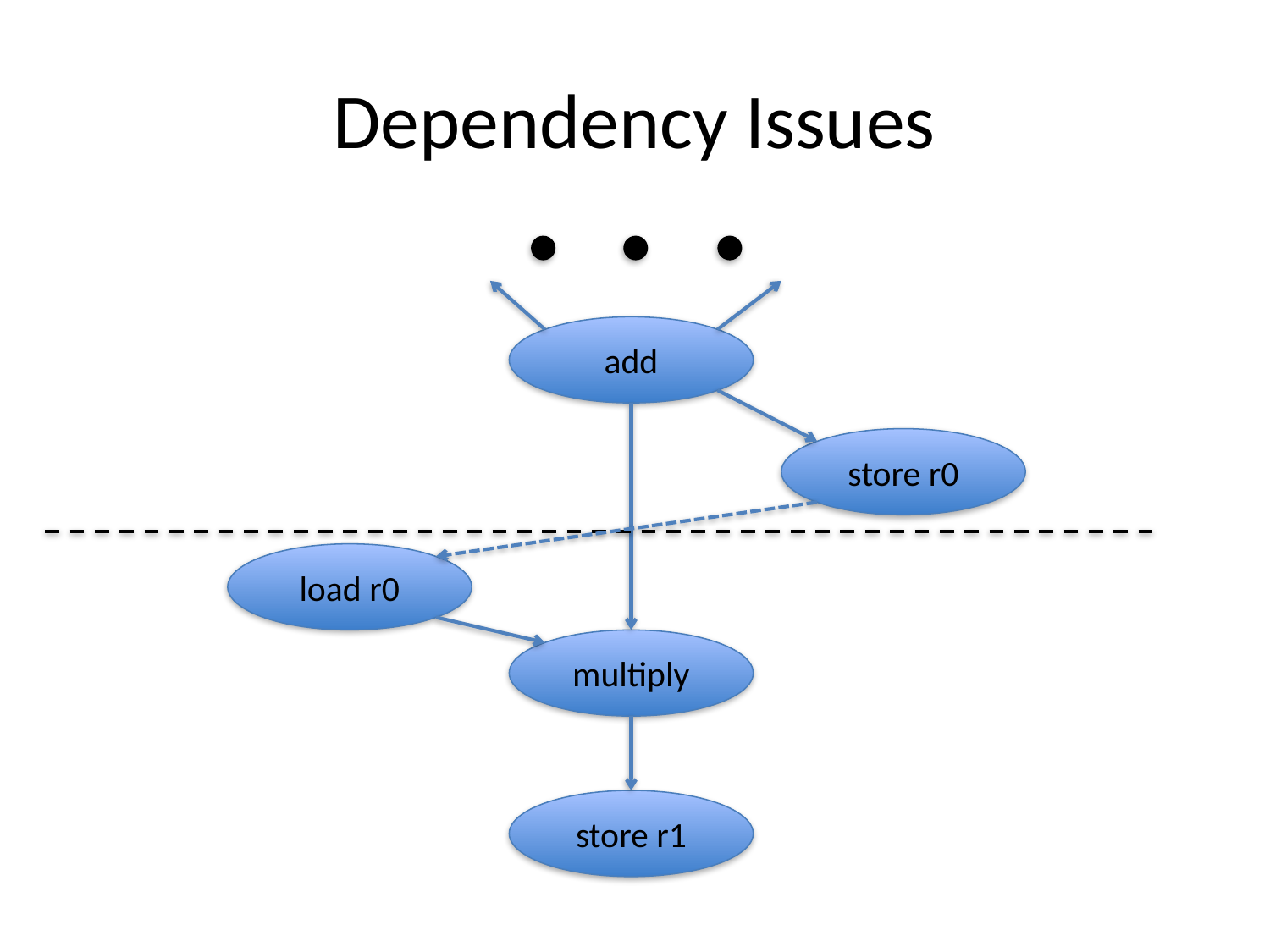

# Dependency Issues

add
store r0
load r0
multiply
store r1